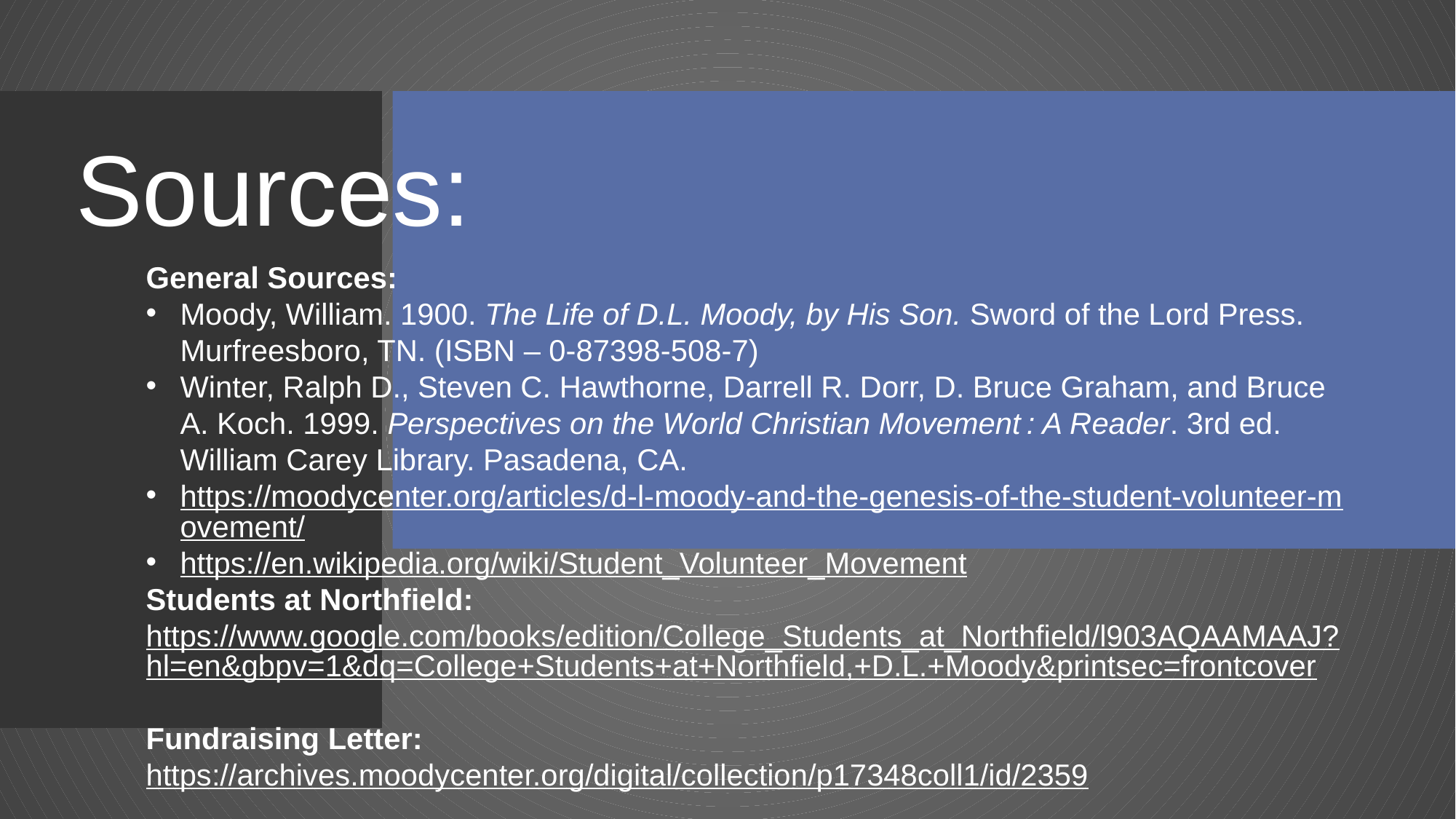

Sources:
General Sources:
Moody, William. 1900. The Life of D.L. Moody, by His Son. Sword of the Lord Press.    Murfreesboro, TN. (ISBN – 0-87398-508-7)
Winter, Ralph D., Steven C. Hawthorne, Darrell R. Dorr, D. Bruce Graham, and Bruce A. Koch. 1999. Perspectives on the World Christian Movement : A Reader. 3rd ed. William Carey Library. Pasadena, CA.
https://moodycenter.org/articles/d-l-moody-and-the-genesis-of-the-student-volunteer-movement/
https://en.wikipedia.org/wiki/Student_Volunteer_Movement
Students at Northfield:
https://www.google.com/books/edition/College_Students_at_Northfield/l903AQAAMAAJ?hl=en&gbpv=1&dq=College+Students+at+Northfield,+D.L.+Moody&printsec=frontcover
Fundraising Letter:
https://archives.moodycenter.org/digital/collection/p17348coll1/id/2359